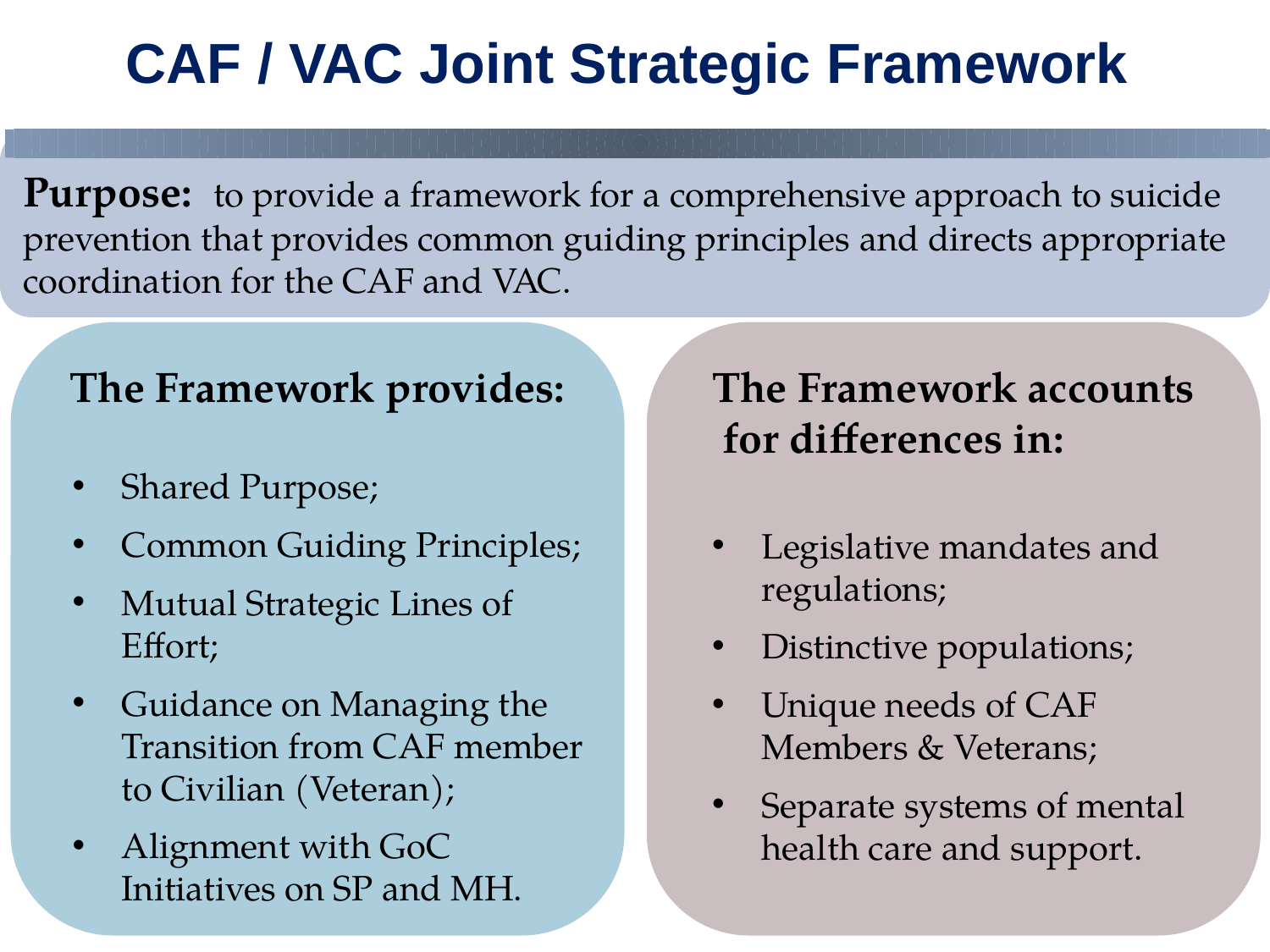

CAF / VAC Joint Strategic Framework

Purpose:  to provide a framework for a comprehensive approach to suicide prevention that provides common guiding principles and directs appropriate coordination for the CAF and VAC.

The Framework provides:

The Framework accounts
 for differences in:

Shared Purpose;
Common Guiding Principles;
Mutual Strategic Lines of Effort;
Guidance on Managing the Transition from CAF member to Civilian (Veteran);
Alignment with GoC Initiatives on SP and MH.

Legislative mandates and regulations;
Distinctive populations;
Unique needs of CAF Members & Veterans;
Separate systems of mental health care and support.